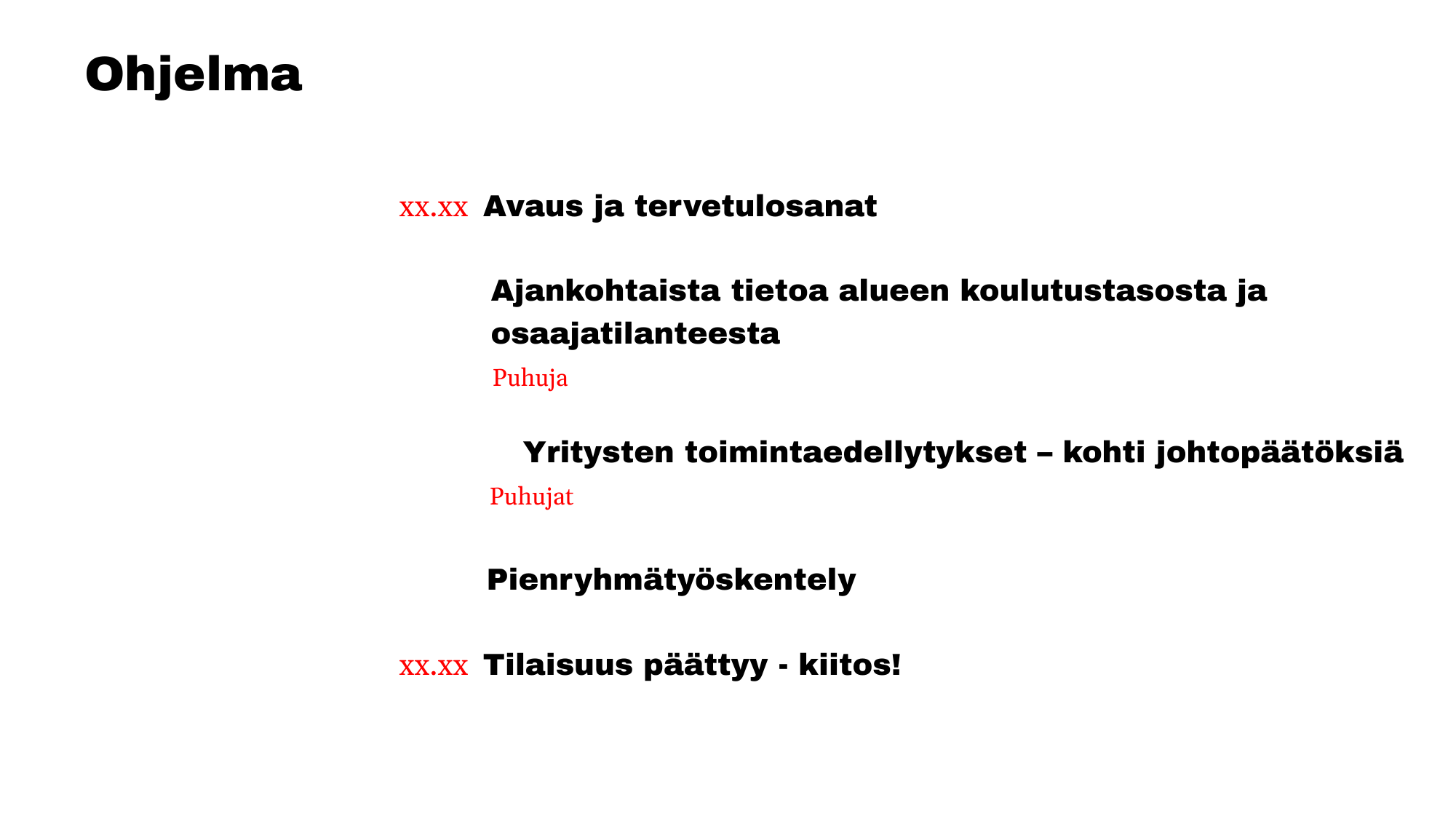

Ohjelma
xx.xx  Avaus ja tervetulosanat

         Ajankohtaista tietoa alueen koulutustasosta ja
         osaajatilanteesta
             Puhuja

	  Yritysten toimintaedellytykset – kohti johtopäätöksiä
              Puhujat

            Pienryhmätyöskentely

xx.xx  Tilaisuus päättyy - kiitos!